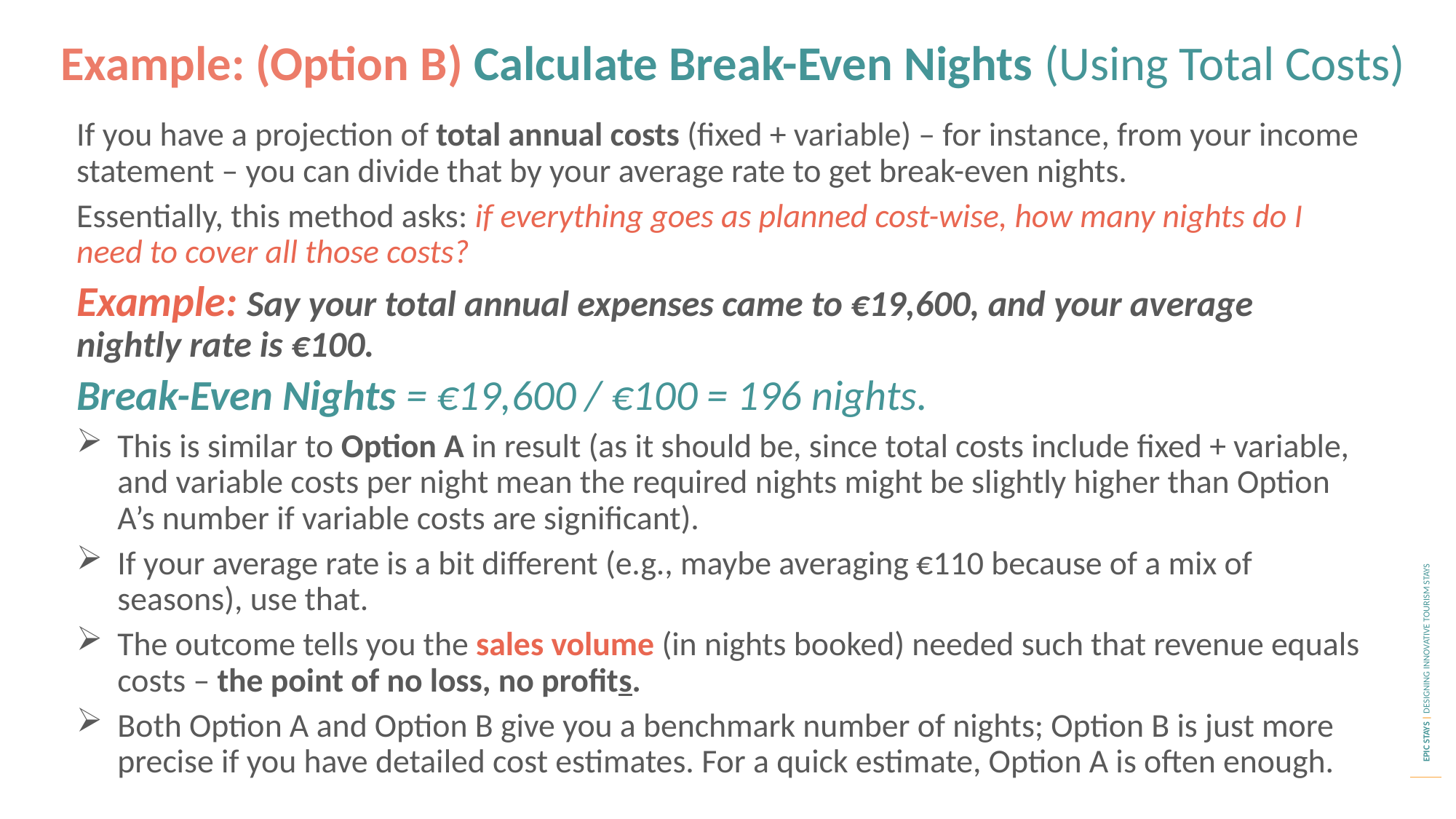

Example: (Option B) Calculate Break-Even Nights (Using Total Costs)
If you have a projection of total annual costs (fixed + variable) – for instance, from your income statement – you can divide that by your average rate to get break-even nights.
Essentially, this method asks: if everything goes as planned cost-wise, how many nights do I need to cover all those costs?
Example: Say your total annual expenses came to €19,600, and your average nightly rate is €100.
Break-Even Nights = €19,600 / €100 = 196 nights.
This is similar to Option A in result (as it should be, since total costs include fixed + variable, and variable costs per night mean the required nights might be slightly higher than Option A’s number if variable costs are significant).
If your average rate is a bit different (e.g., maybe averaging €110 because of a mix of seasons), use that.
The outcome tells you the sales volume (in nights booked) needed such that revenue equals costs – the point of no loss, no profits.
Both Option A and Option B give you a benchmark number of nights; Option B is just more precise if you have detailed cost estimates. For a quick estimate, Option A is often enough.